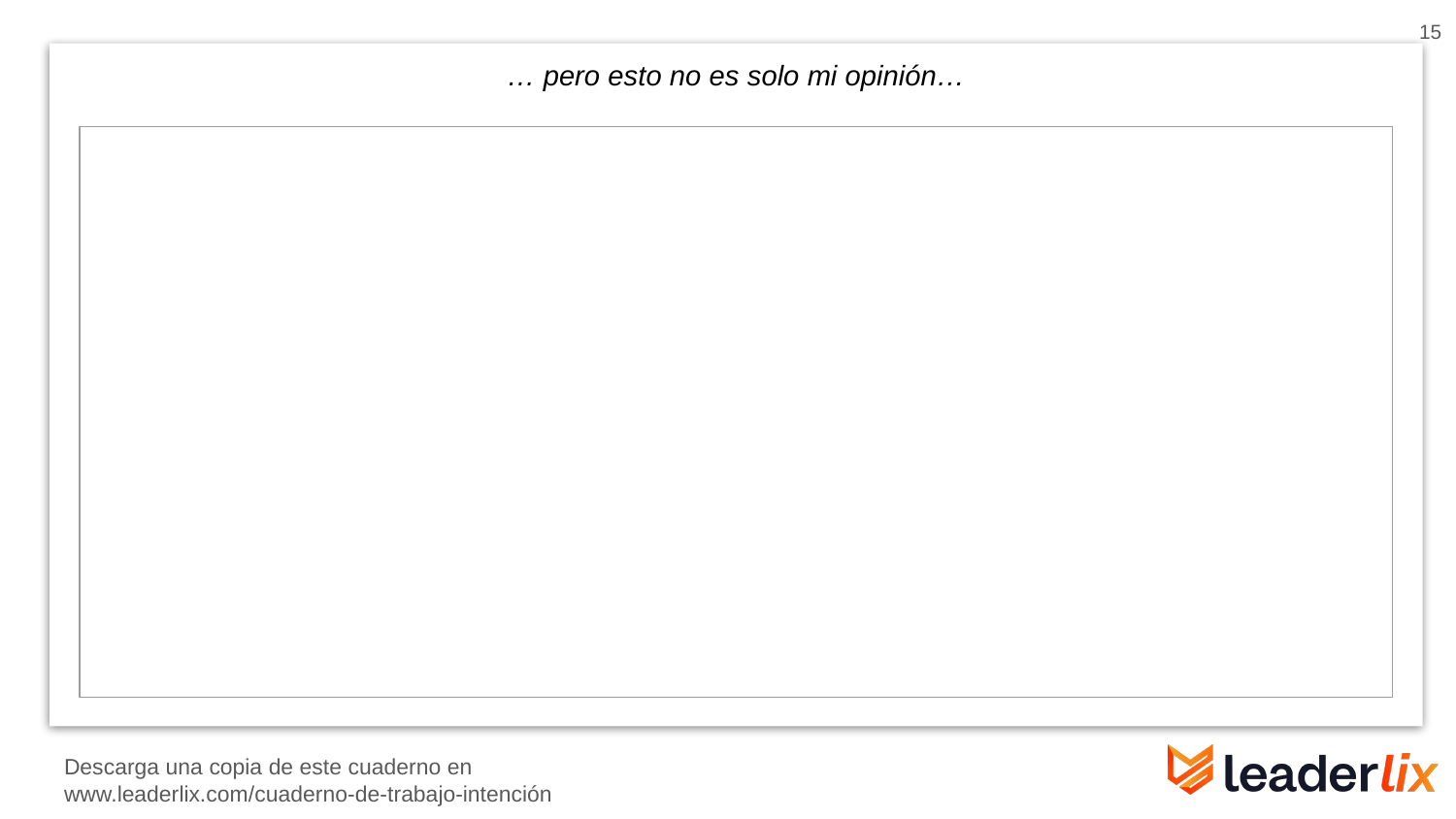

15
… pero esto no es solo mi opinión…
|  |
| --- |
Descarga una copia de este cuaderno en
www.leaderlix.com/cuaderno-de-trabajo-intención